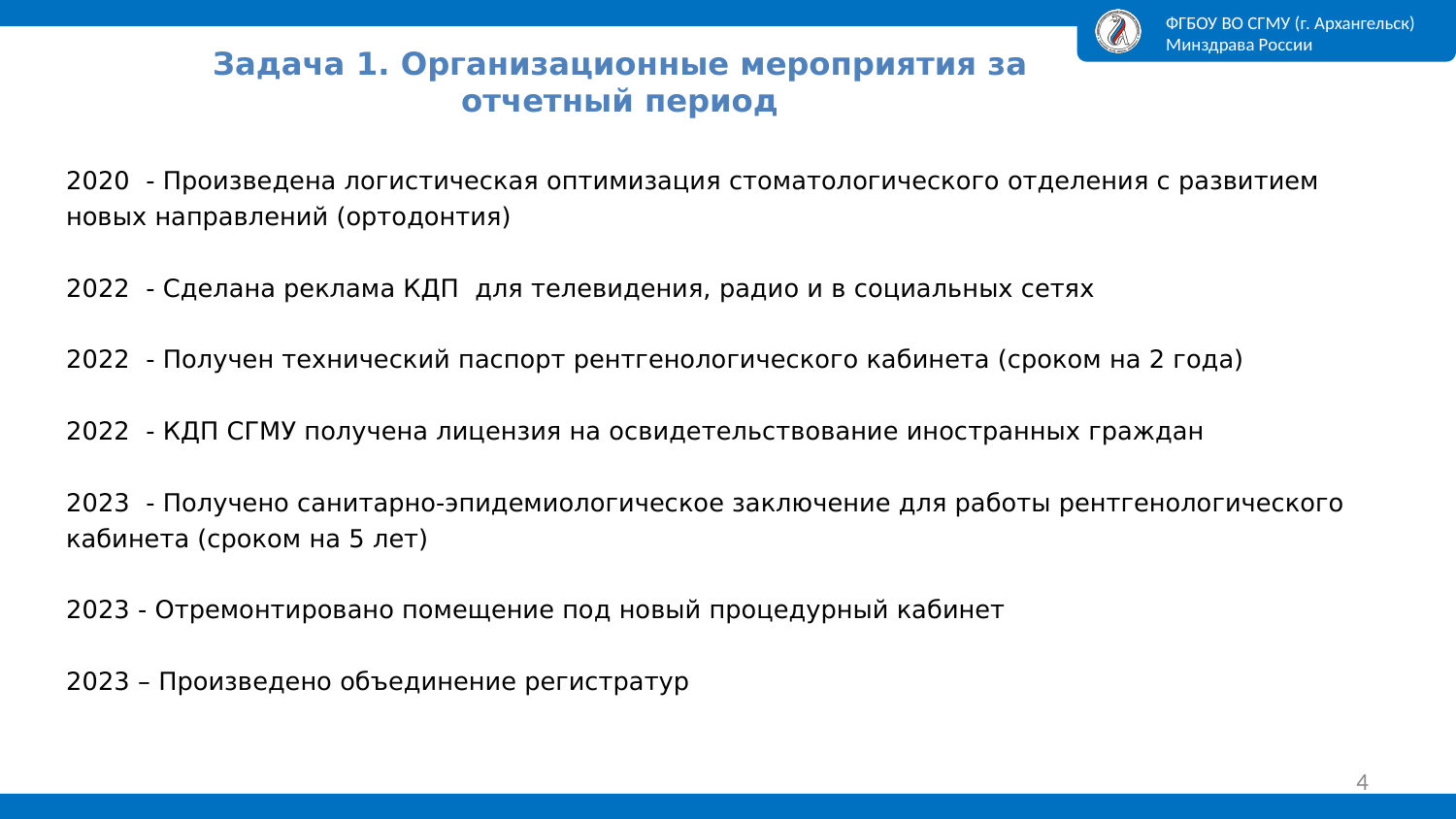

# Задача 1. Организационные мероприятия за отчетный период

2020  - Произведена логистическая оптимизация стоматологического отделения с развитием новых направлений (ортодонтия)

2022  - Сделана реклама КДП  для телевидения, радио и в социальных сетях
2022  - Получен технический паспорт рентгенологического кабинета (сроком на 2 года)

2022  - КДП СГМУ получена лицензия на освидетельствование иностранных граждан

2023  - Получено санитарно-эпидемиологическое заключение для работы рентгенологического кабинета (сроком на 5 лет)

2023 - Отремонтировано помещение под новый процедурный кабинет

2023 – Произведено объединение регистратур

4